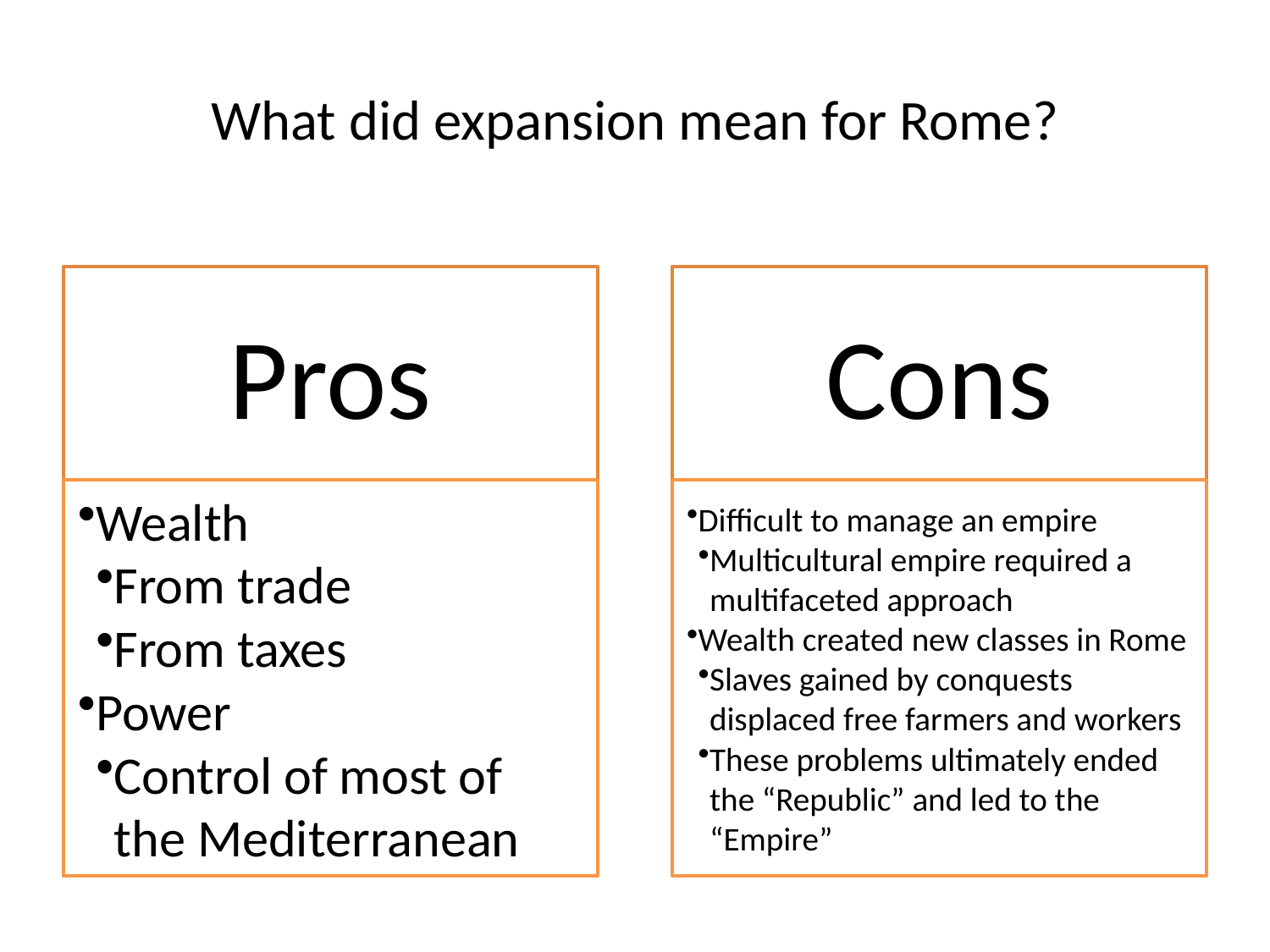

# What did expansion mean for Rome?
Pros
Wealth
Power
Cons
Difficult to manage an empire
Wealth created new classes in Rome
From trade
From taxes
Multicultural empire required a multifaceted approach
Slaves gained by conquests displaced free farmers and workers
These problems ultimately ended the “Republic” and led to the “Empire”
Control of most of the Mediterranean